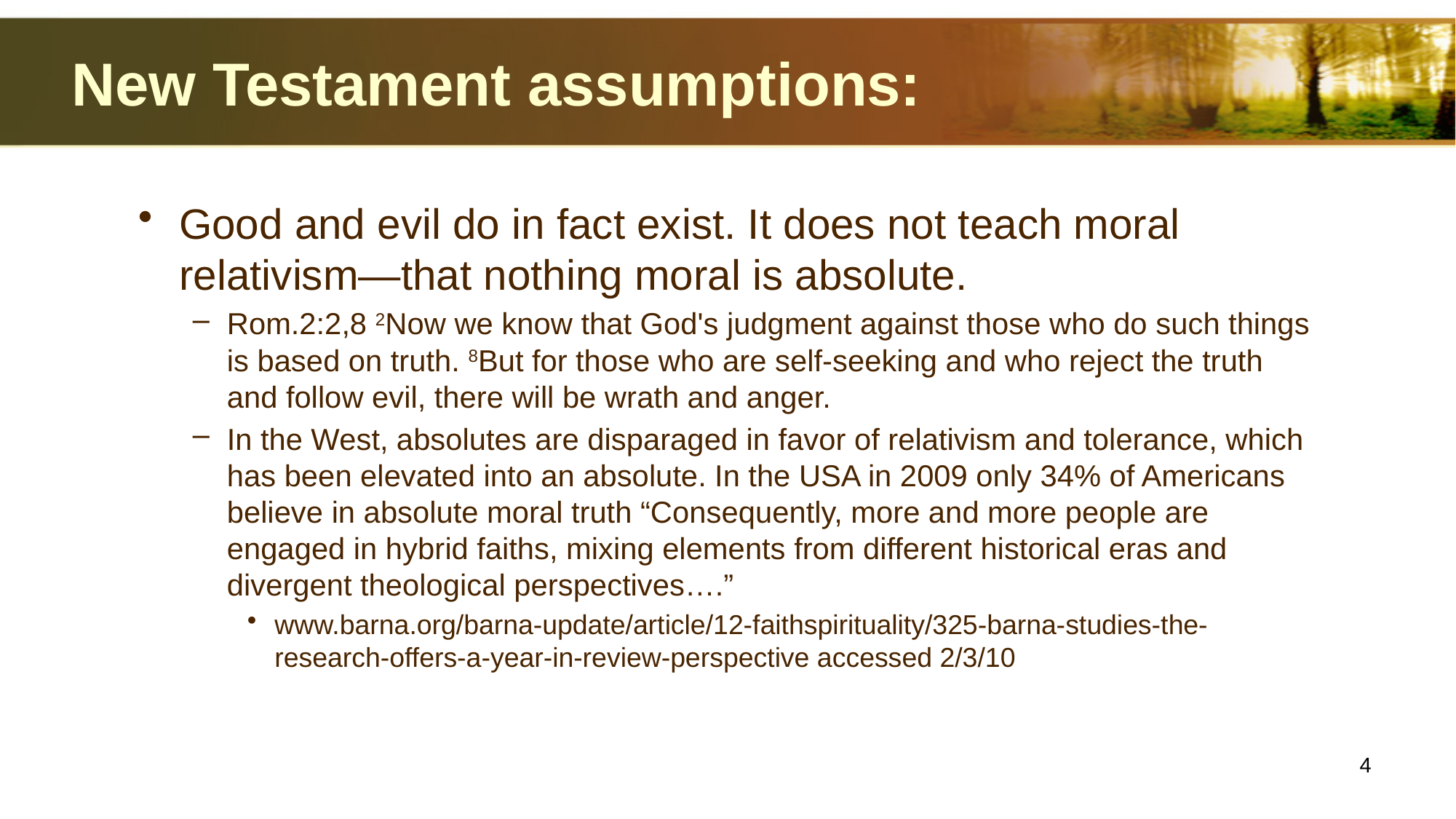

# New Testament assumptions:
Good and evil do in fact exist. It does not teach moral relativism—that nothing moral is absolute.
Rom.2:2,8 2Now we know that God's judgment against those who do such things is based on truth. 8But for those who are self-seeking and who reject the truth and follow evil, there will be wrath and anger.
In the West, absolutes are disparaged in favor of relativism and tolerance, which has been elevated into an absolute. In the USA in 2009 only 34% of Americans believe in absolute moral truth “Consequently, more and more people are engaged in hybrid faiths, mixing elements from different historical eras and divergent theological perspectives….”
www.barna.org/barna-update/article/12-faithspirituality/325-barna-studies-the-research-offers-a-year-in-review-perspective accessed 2/3/10

4